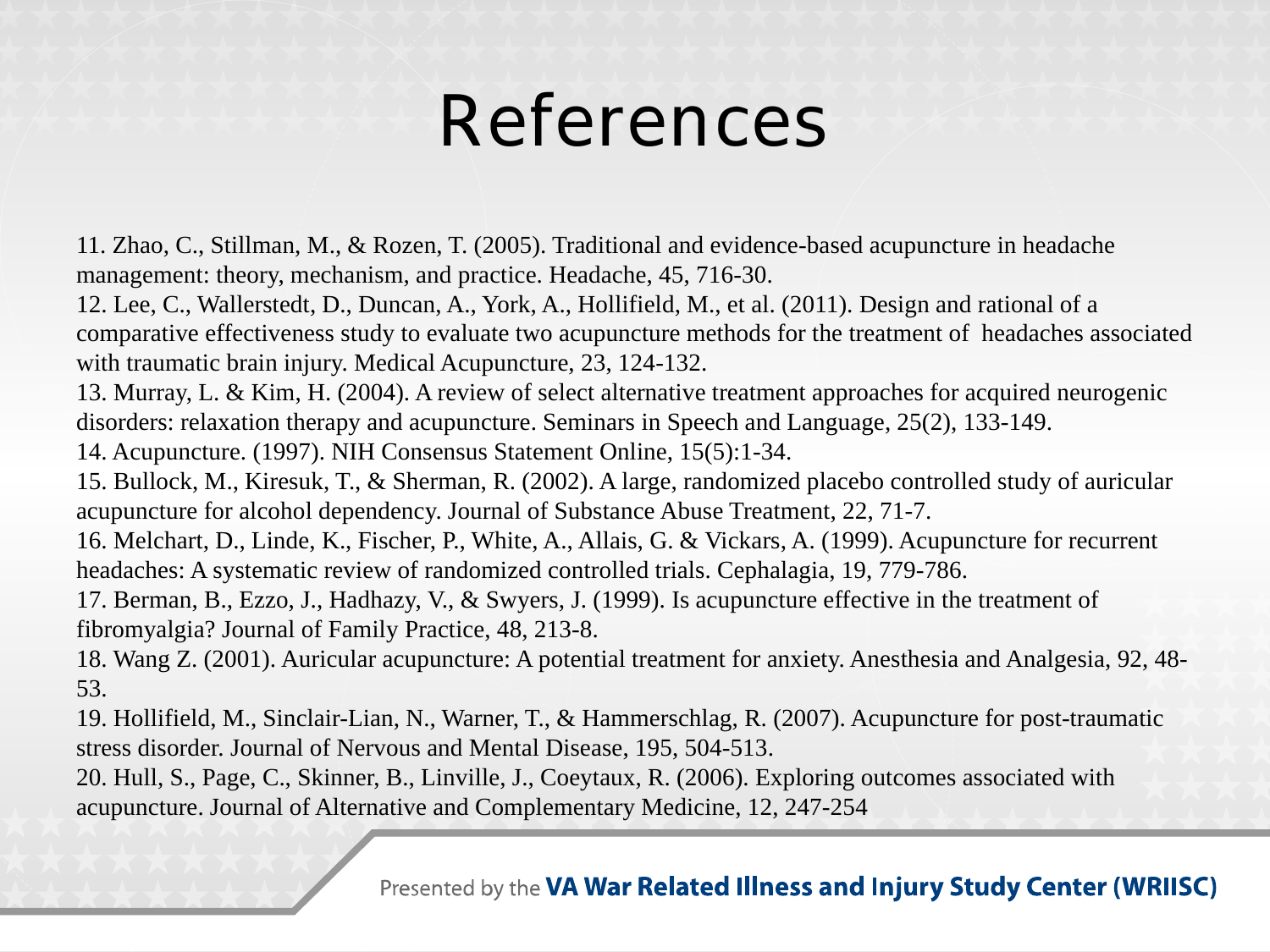

# References
11. Zhao, C., Stillman, M., & Rozen, T. (2005). Traditional and evidence-based acupuncture in headache management: theory, mechanism, and practice. Headache, 45, 716-30.
12. Lee, C., Wallerstedt, D., Duncan, A., York, A., Hollifield, M., et al. (2011). Design and rational of a comparative effectiveness study to evaluate two acupuncture methods for the treatment of  headaches associated with traumatic brain injury. Medical Acupuncture, 23, 124-132.
13. Murray, L. & Kim, H. (2004). A review of select alternative treatment approaches for acquired neurogenic disorders: relaxation therapy and acupuncture. Seminars in Speech and Language, 25(2), 133-149.
14. Acupuncture. (1997). NIH Consensus Statement Online, 15(5):1-34.
15. Bullock, M., Kiresuk, T., & Sherman, R. (2002). A large, randomized placebo controlled study of auricular acupuncture for alcohol dependency. Journal of Substance Abuse Treatment, 22, 71-7.
16. Melchart, D., Linde, K., Fischer, P., White, A., Allais, G. & Vickars, A. (1999). Acupuncture for recurrent headaches: A systematic review of randomized controlled trials. Cephalagia, 19, 779-786.
17. Berman, B., Ezzo, J., Hadhazy, V., & Swyers, J. (1999). Is acupuncture effective in the treatment of fibromyalgia? Journal of Family Practice, 48, 213-8.
18. Wang Z. (2001). Auricular acupuncture: A potential treatment for anxiety. Anesthesia and Analgesia, 92, 48-53.
19. Hollifield, M., Sinclair-Lian, N., Warner, T., & Hammerschlag, R. (2007). Acupuncture for post-traumatic stress disorder. Journal of Nervous and Mental Disease, 195, 504-513.
20. Hull, S., Page, C., Skinner, B., Linville, J., Coeytaux, R. (2006). Exploring outcomes associated with acupuncture. Journal of Alternative and Complementary Medicine, 12, 247-254